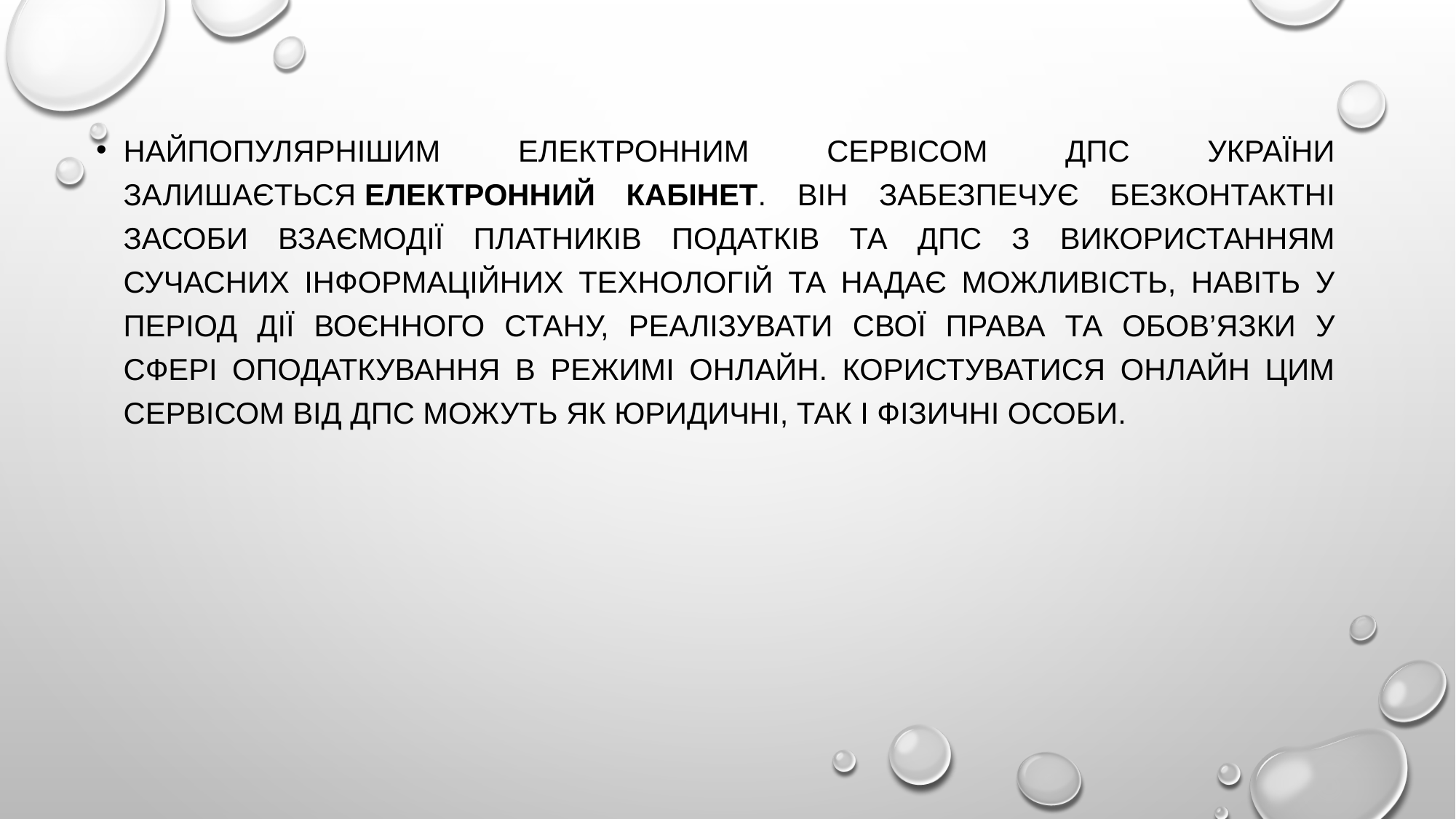

Найпопулярнішим електронним сервісом ДПС України залишається Електронний кабінет. Він забезпечує безконтактні засоби взаємодії платників податків та ДПС з використанням сучасних інформаційних технологій та надає можливість, навіть у період дії воєнного стану, реалізувати свої права та обов’язки у сфері оподаткування в режимі онлайн. Користуватися онлайн цим сервісом від ДПС можуть як юридичні, так і фізичні особи.